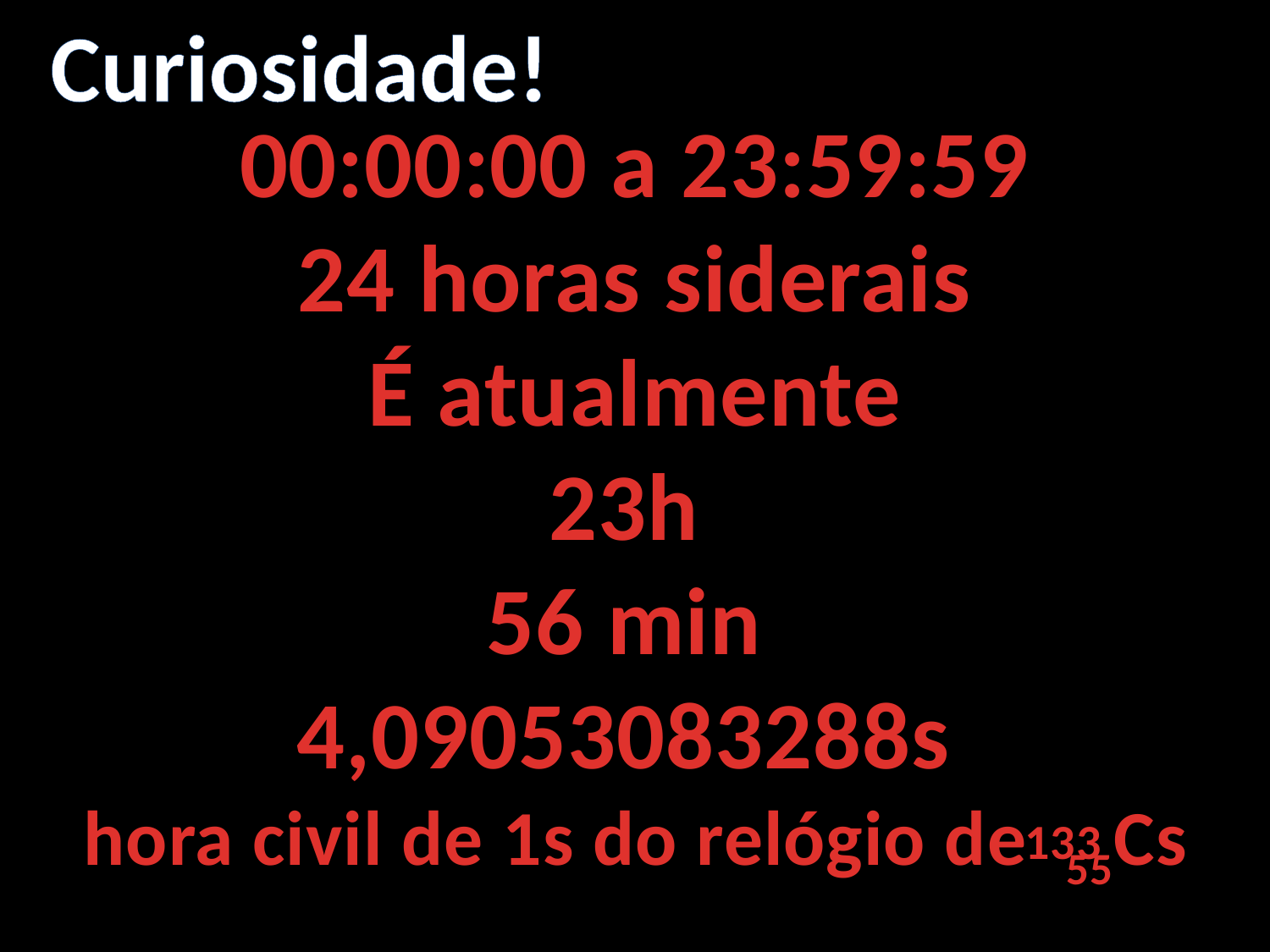

Curiosidade!
00:00:00 a 23:59:59
24 horas siderais
É atualmente
23h
56 min
4,09053083288s
hora civil de 1s do relógio de  55Cs

133